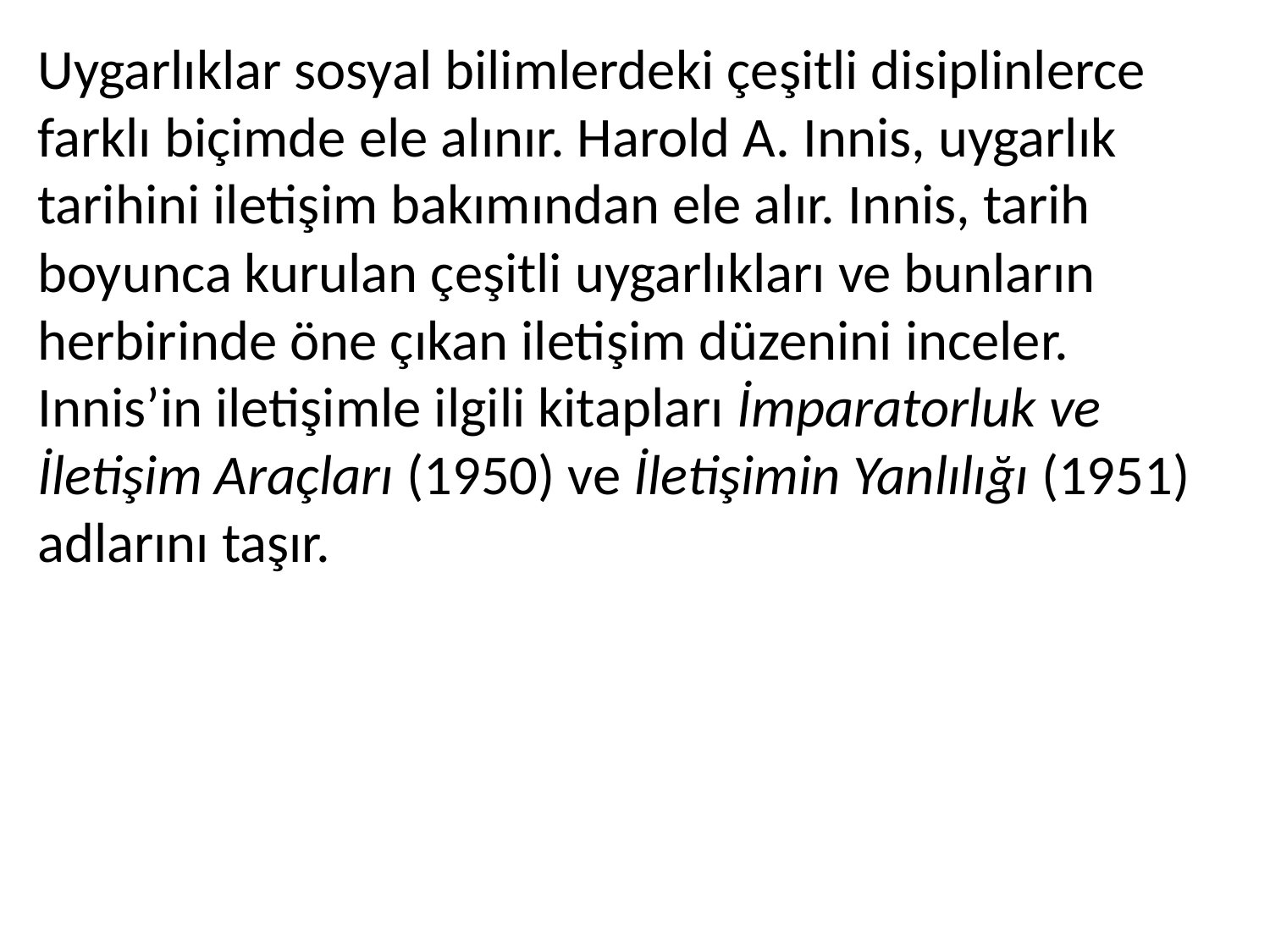

Uygarlıklar sosyal bilimlerdeki çeşitli disiplinlerce farklı biçimde ele alınır. Harold A. Innis, uygarlık tarihini iletişim bakımından ele alır. Innis, tarih boyunca kurulan çeşitli uygarlıkları ve bunların herbirinde öne çıkan iletişim düzenini inceler. Innis’in iletişimle ilgili kitapları İmparatorluk ve İletişim Araçları (1950) ve İletişimin Yanlılığı (1951) adlarını taşır.